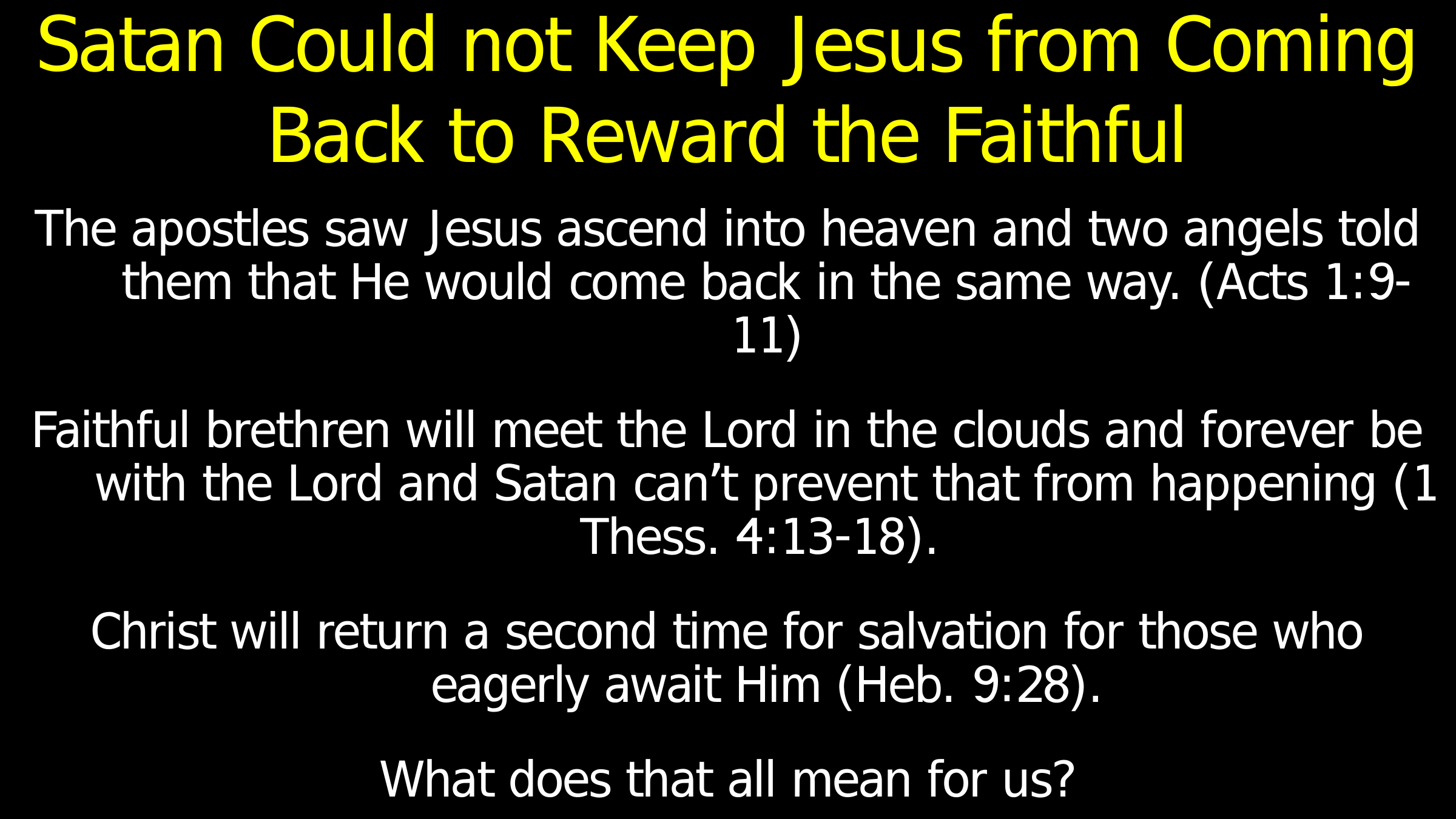

# Satan Could not Keep Jesus from Coming Back to Reward the Faithful
The apostles saw Jesus ascend into heaven and two angels told them that He would come back in the same way. (Acts 1:9-11)

Faithful brethren will meet the Lord in the clouds and forever be with the Lord and Satan can’t prevent that from happening (1 Thess. 4:13-18).

Christ will return a second time for salvation for those who eagerly await Him (Heb. 9:28).

What does that all mean for us?